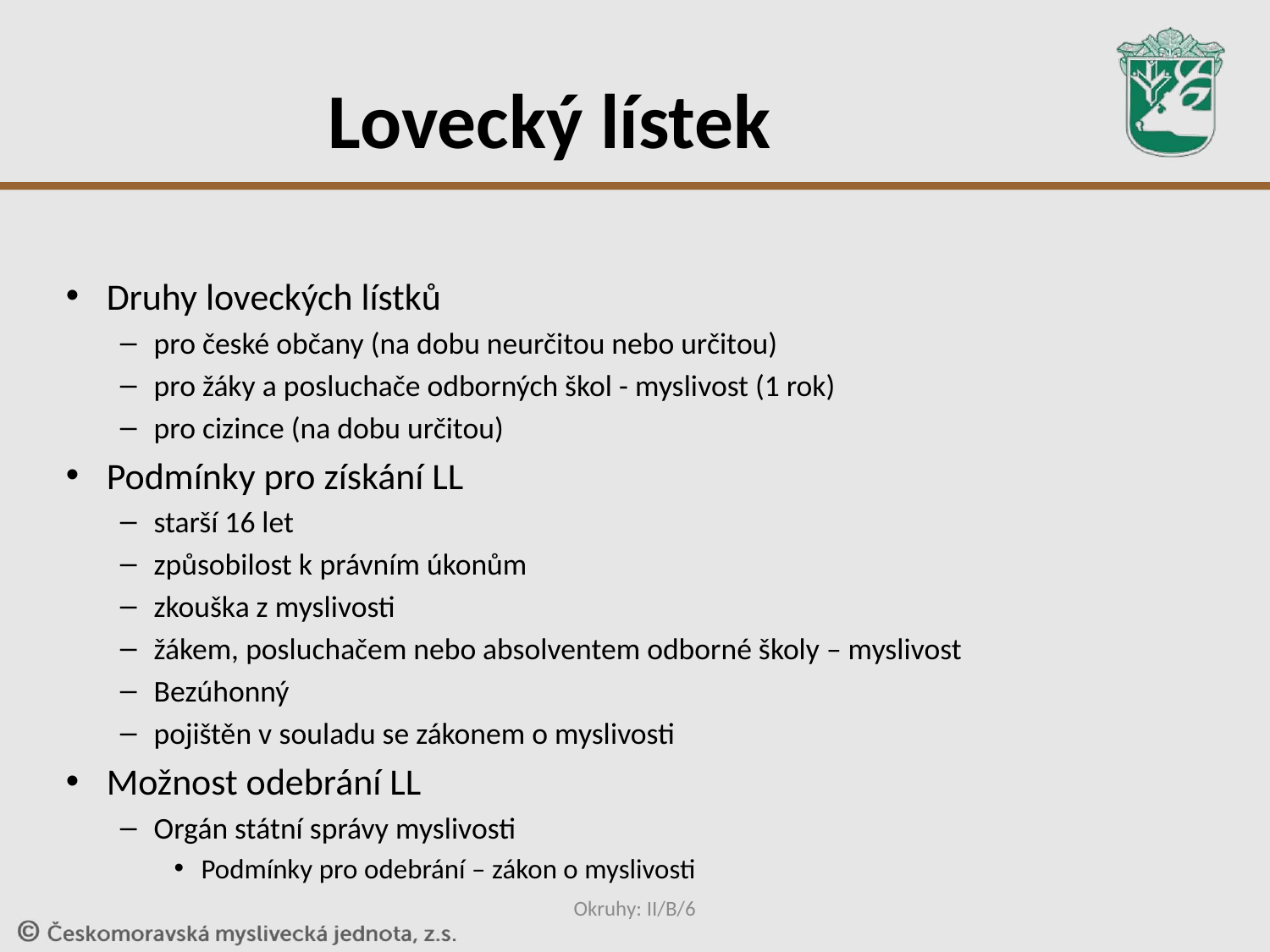

# Lovecký lístek
Druhy loveckých lístků
pro české občany (na dobu neurčitou nebo určitou)
pro žáky a posluchače odborných škol - myslivost (1 rok)
pro cizince (na dobu určitou)
Podmínky pro získání LL
starší 16 let
způsobilost k právním úkonům
zkouška z myslivosti
žákem, posluchačem nebo absolventem odborné školy – myslivost
Bezúhonný
pojištěn v souladu se zákonem o myslivosti
Možnost odebrání LL
Orgán státní správy myslivosti
Podmínky pro odebrání – zákon o myslivosti
Okruhy: II/B/6